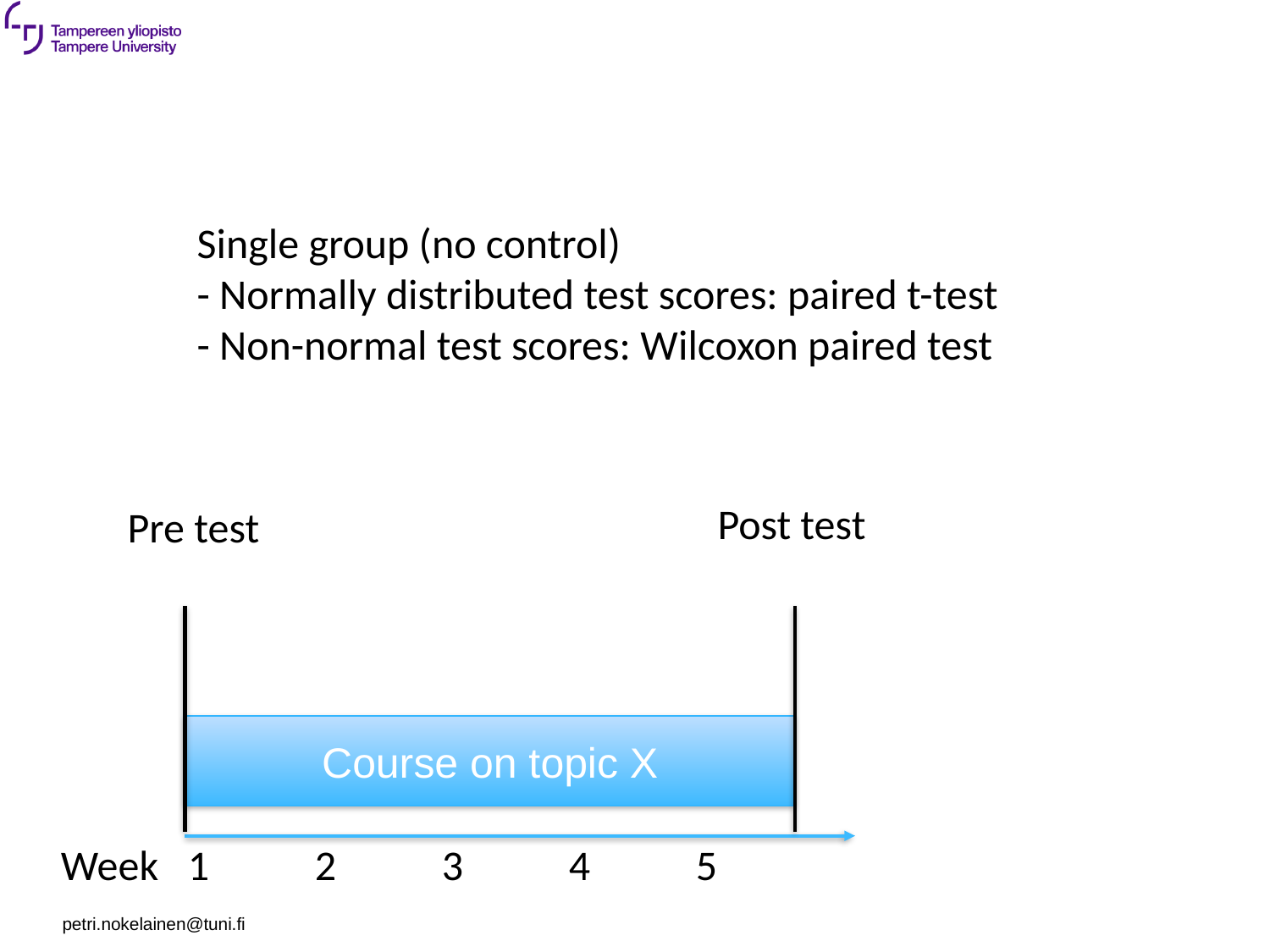

Single group (no control)
- Normally distributed test scores: paired t-test
- Non-normal test scores: Wilcoxon paired test
Post test
Pre test
Course on topic X
Week 	1	2	3	4	5